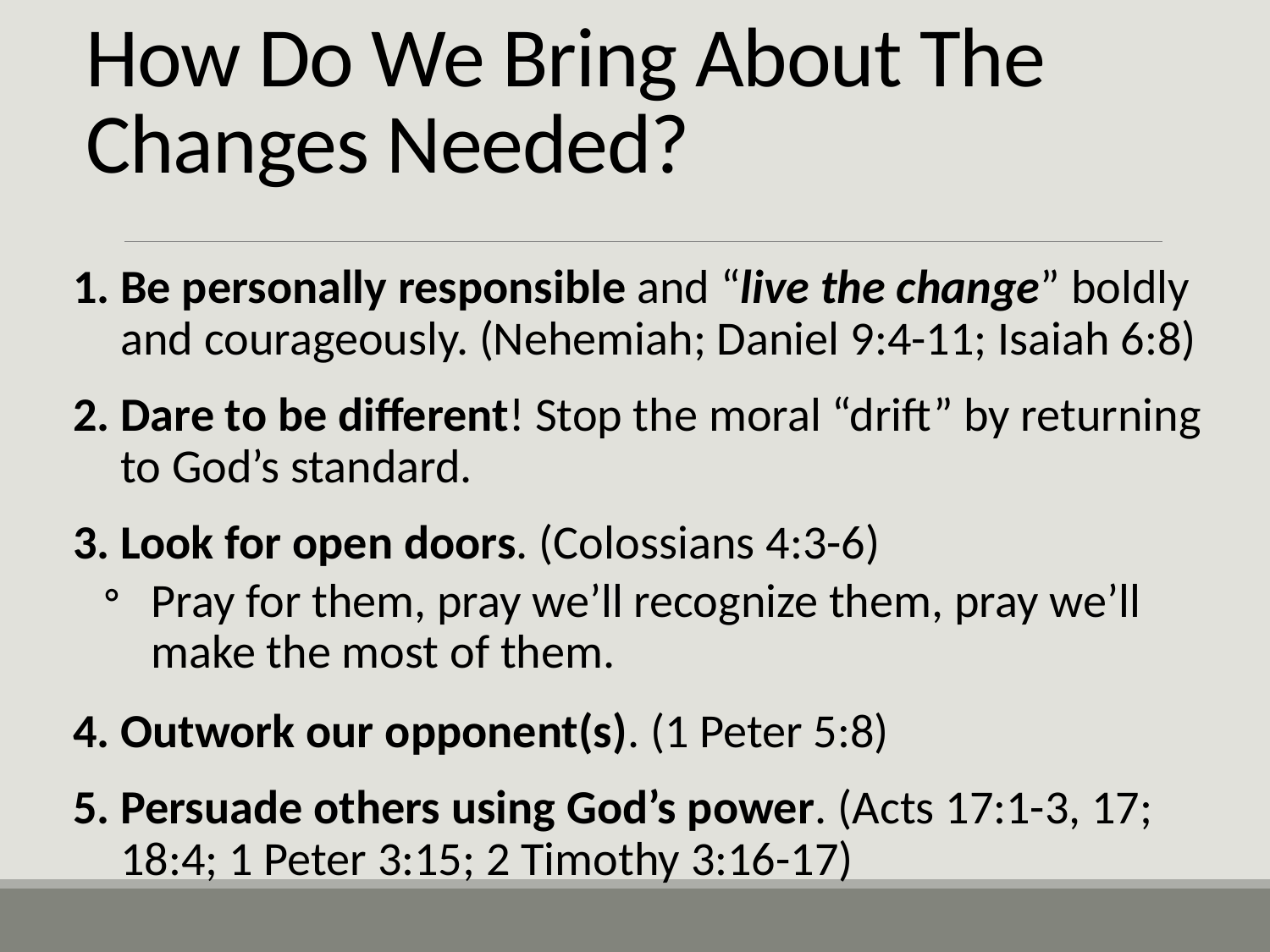

# How Do We Bring About The Changes Needed?
Be personally responsible and “live the change” boldly and courageously. (Nehemiah; Daniel 9:4-11; Isaiah 6:8)
Dare to be different! Stop the moral “drift” by returning to God’s standard.
Look for open doors. (Colossians 4:3-6)
Pray for them, pray we’ll recognize them, pray we’ll make the most of them.
Outwork our opponent(s). (1 Peter 5:8)
Persuade others using God’s power. (Acts 17:1-3, 17; 18:4; 1 Peter 3:15; 2 Timothy 3:16-17)